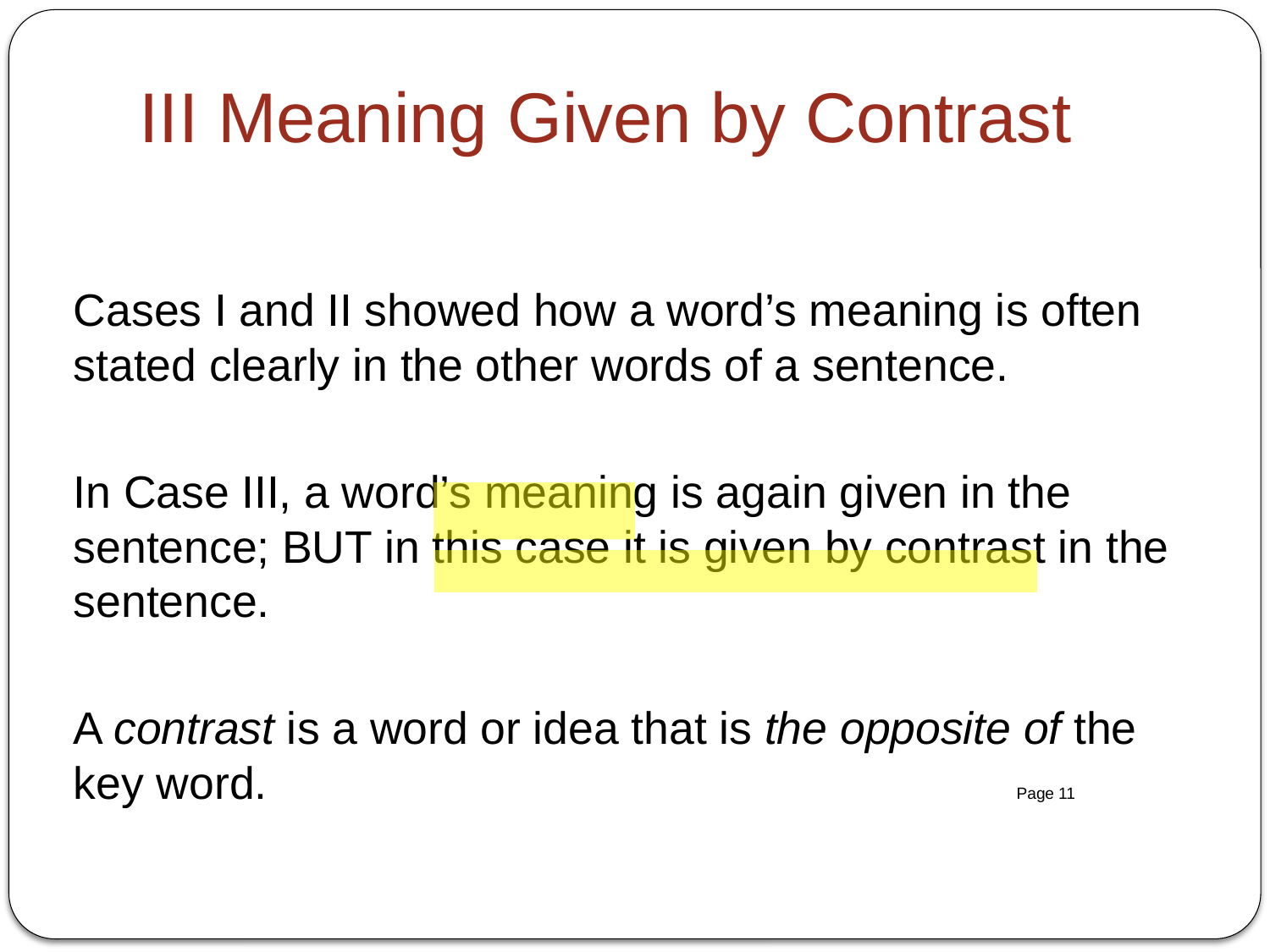

# III Meaning Given by Contrast
Cases I and II showed how a word’s meaning is often stated clearly in the other words of a sentence.

In Case III, a word’s meaning is again given in the sentence; BUT in this case it is given by contrast in the sentence.

A contrast is a word or idea that is the opposite of the key word.                                                            Page 11